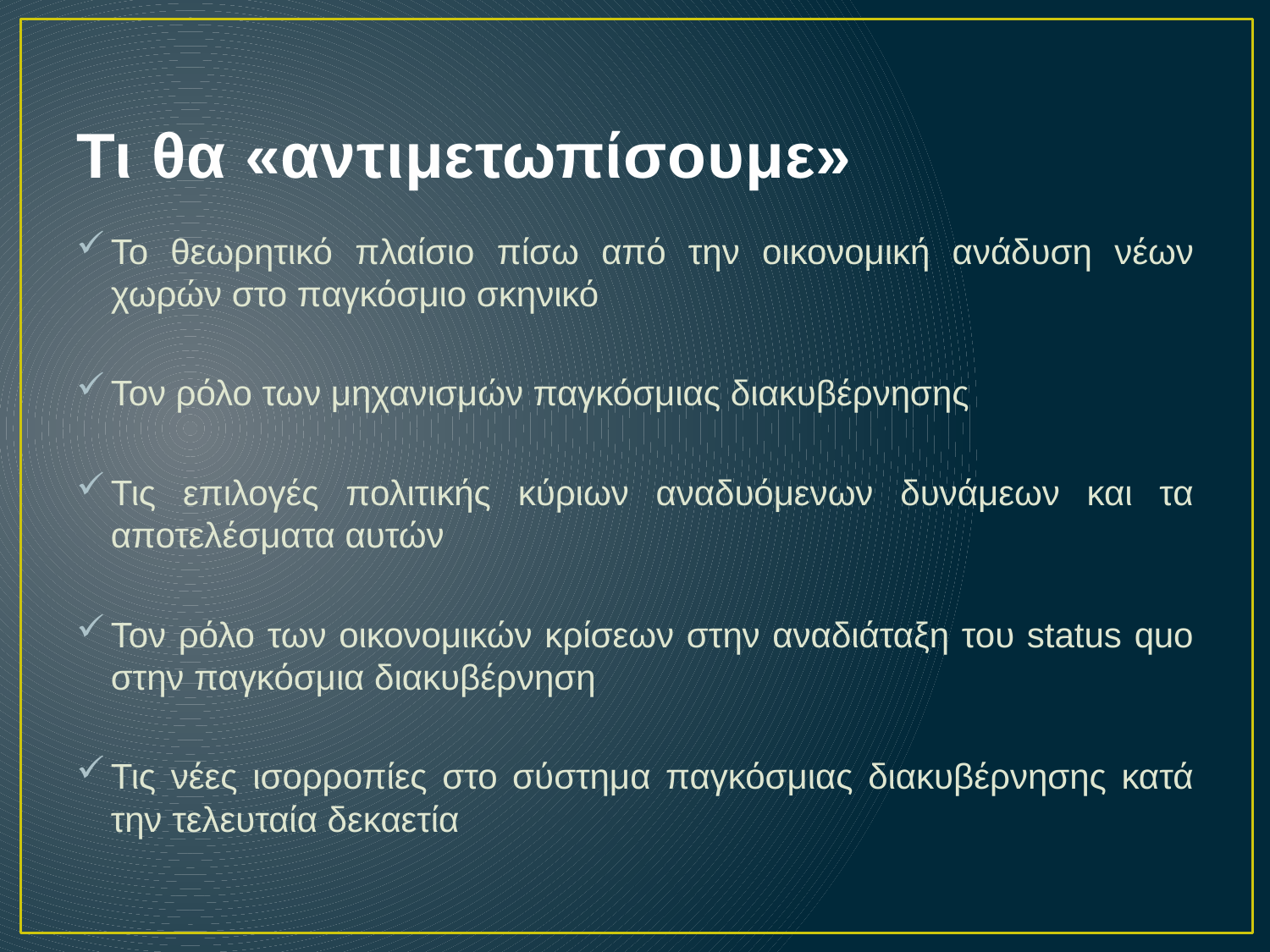

# Τι θα «αντιμετωπίσουμε»
Το θεωρητικό πλαίσιο πίσω από την οικονομική ανάδυση νέων χωρών στο παγκόσμιο σκηνικό

Τον ρόλο των μηχανισμών παγκόσμιας διακυβέρνησης

Τις επιλογές πολιτικής κύριων αναδυόμενων δυνάμεων και τα αποτελέσματα αυτών

Τον ρόλο των οικονομικών κρίσεων στην αναδιάταξη του status quo στην παγκόσμια διακυβέρνηση

Τις νέες ισορροπίες στο σύστημα παγκόσμιας διακυβέρνησης κατά την τελευταία δεκαετία